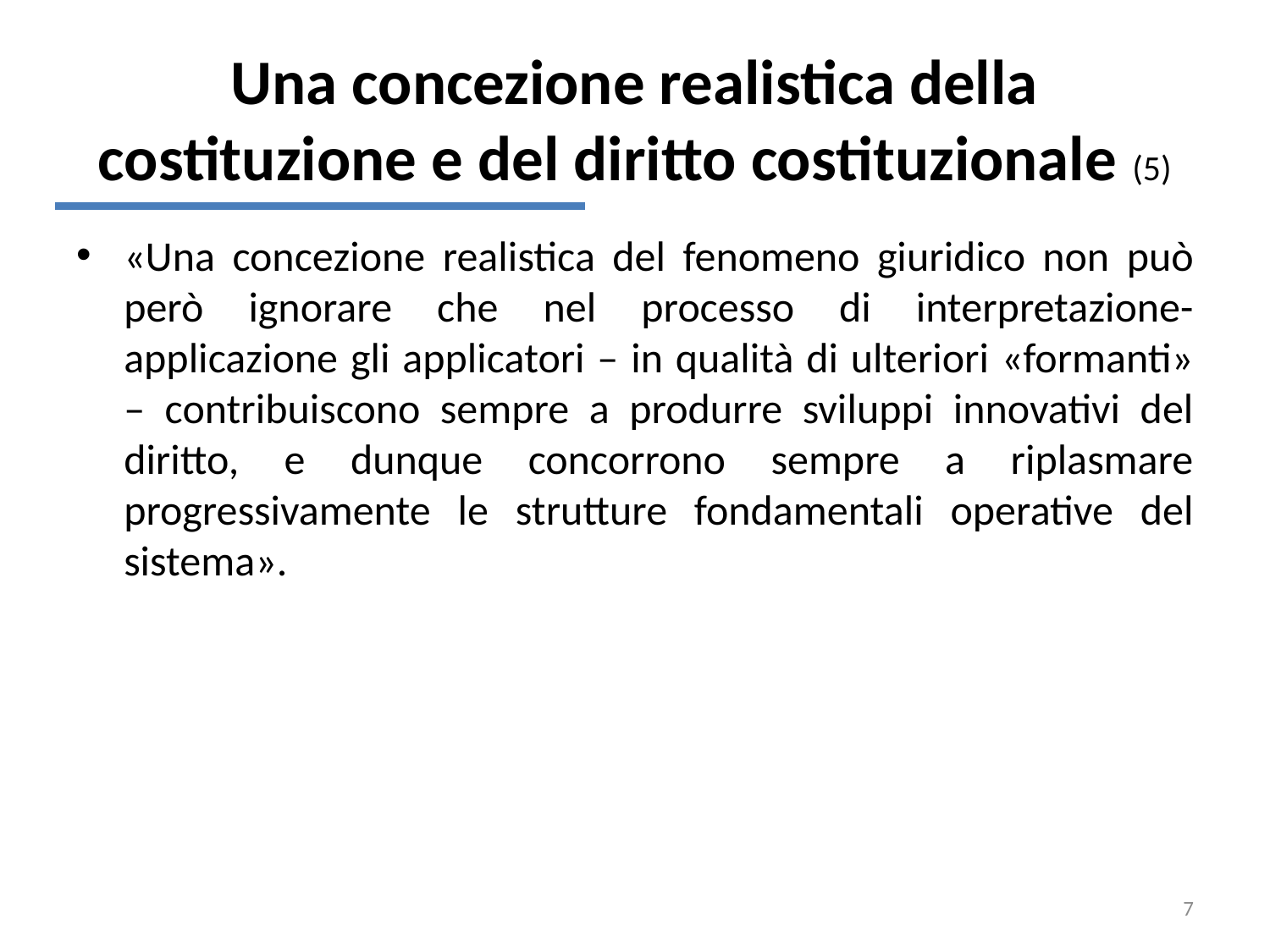

# Una concezione realistica della costituzione e del diritto costituzionale (5)
«Una concezione realistica del fenomeno giuridico non può però ignorare che nel processo di interpretazione-applicazione gli applicatori – in qualità di ulteriori «formanti» – contribuiscono sempre a produrre sviluppi innovativi del diritto, e dunque concorrono sempre a riplasmare progressivamente le strutture fondamentali operative del sistema».
7